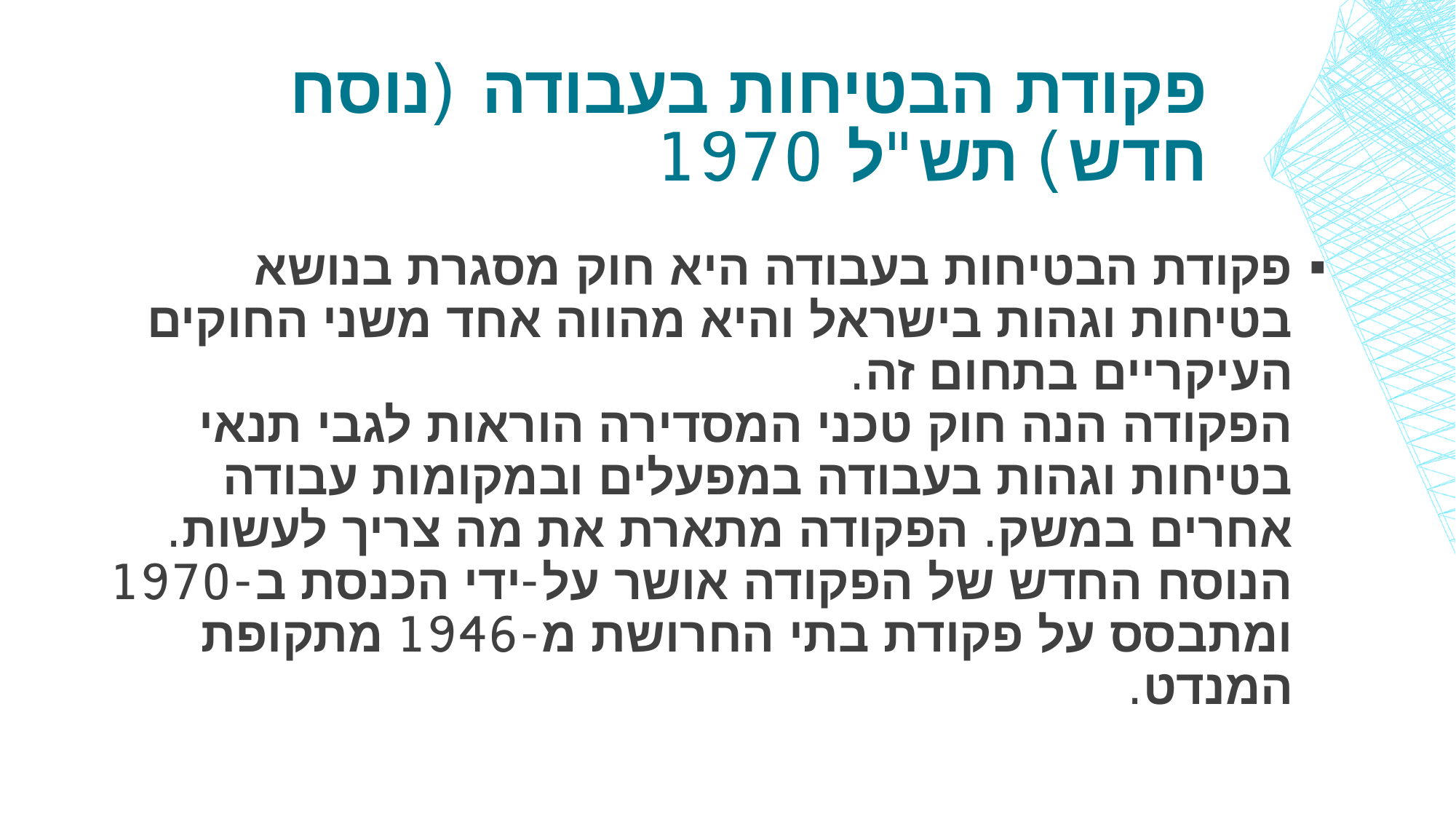

# פקודת הבטיחות בעבודה (נוסח חדש) תש"ל 1970
פקודת הבטיחות בעבודה היא חוק מסגרת בנושא בטיחות וגהות בישראל והיא מהווה אחד משני החוקים העיקריים בתחום זה.
הפקודה הנה חוק טכני המסדירה הוראות לגבי תנאי בטיחות וגהות בעבודה במפעלים ובמקומות עבודה אחרים במשק. הפקודה מתארת את מה צריך לעשות. הנוסח החדש של הפקודה אושר על-ידי הכנסת ב-1970 ומתבסס על פקודת בתי החרושת מ-1946 מתקופת המנדט.